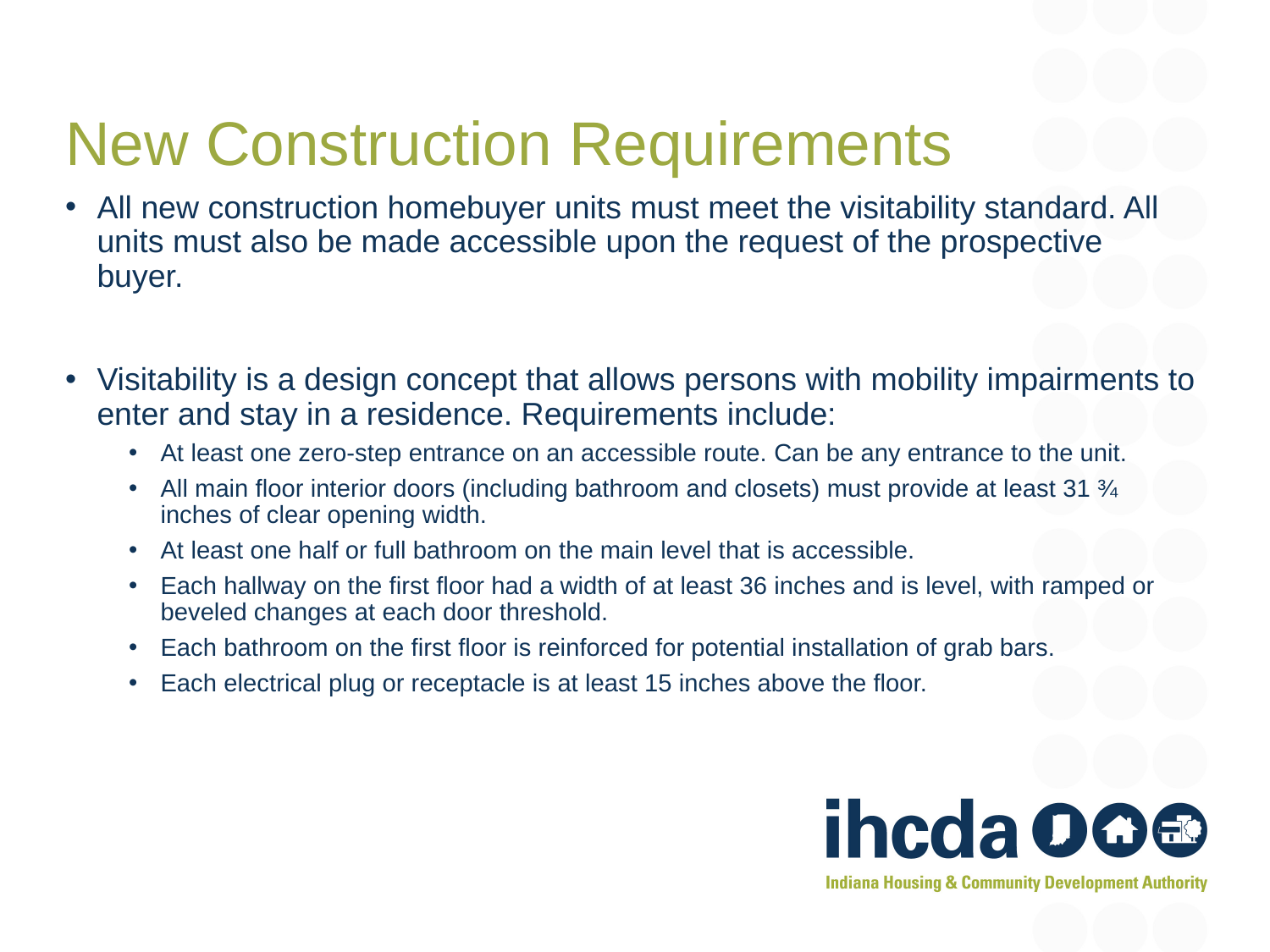

New Construction Requirements
All new construction homebuyer units must meet the visitability standard. All units must also be made accessible upon the request of the prospective buyer.

Visitability is a design concept that allows persons with mobility impairments to enter and stay in a residence. Requirements include:
At least one zero-step entrance on an accessible route. Can be any entrance to the unit.
All main floor interior doors (including bathroom and closets) must provide at least 31 ¾ inches of clear opening width.
At least one half or full bathroom on the main level that is accessible.
Each hallway on the first floor had a width of at least 36 inches and is level, with ramped or beveled changes at each door threshold.
Each bathroom on the first floor is reinforced for potential installation of grab bars.
Each electrical plug or receptacle is at least 15 inches above the floor.